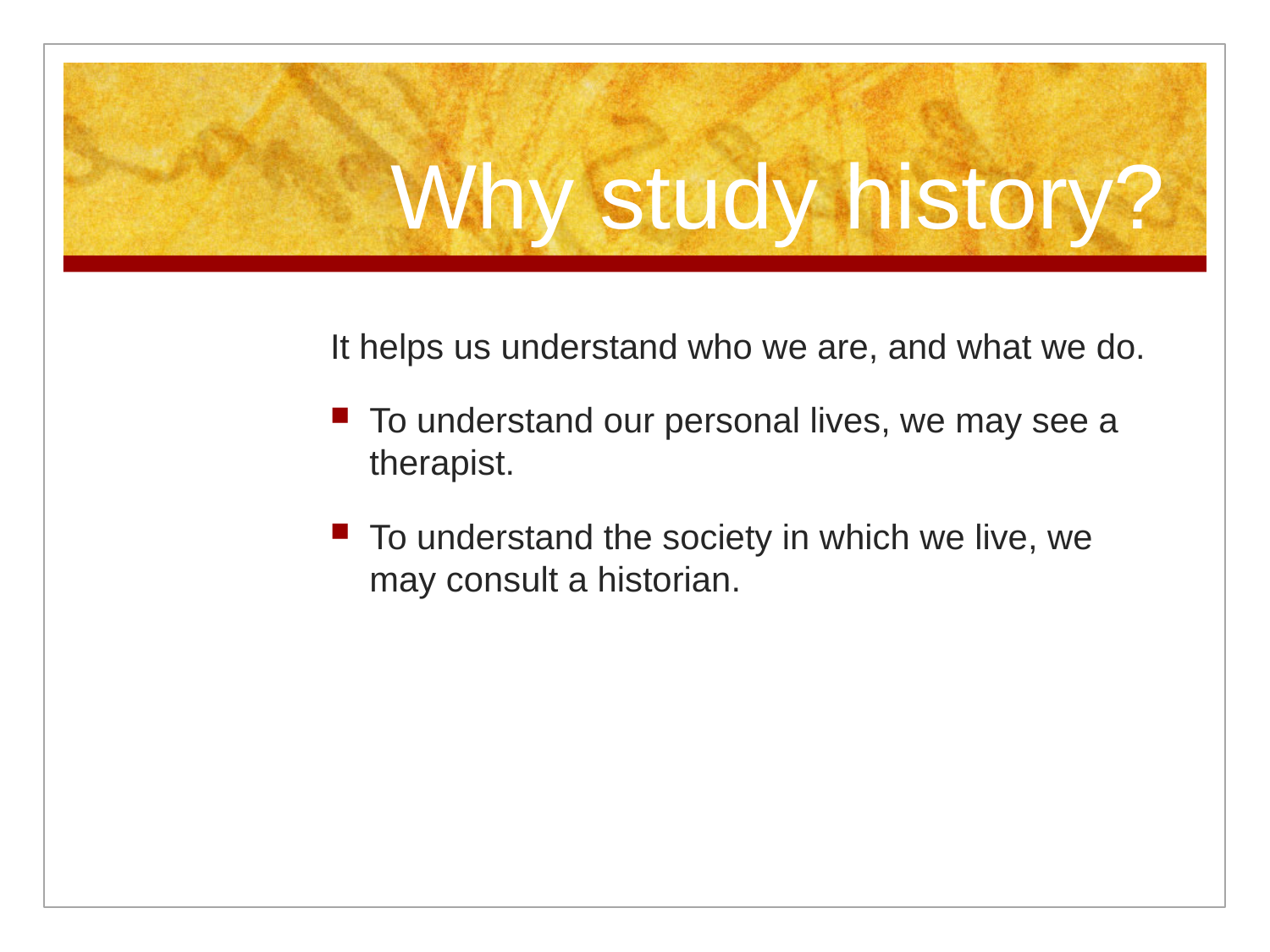

# Why study history?
It helps us understand who we are, and what we do.
To understand our personal lives, we may see a therapist.
To understand the society in which we live, we may consult a historian.